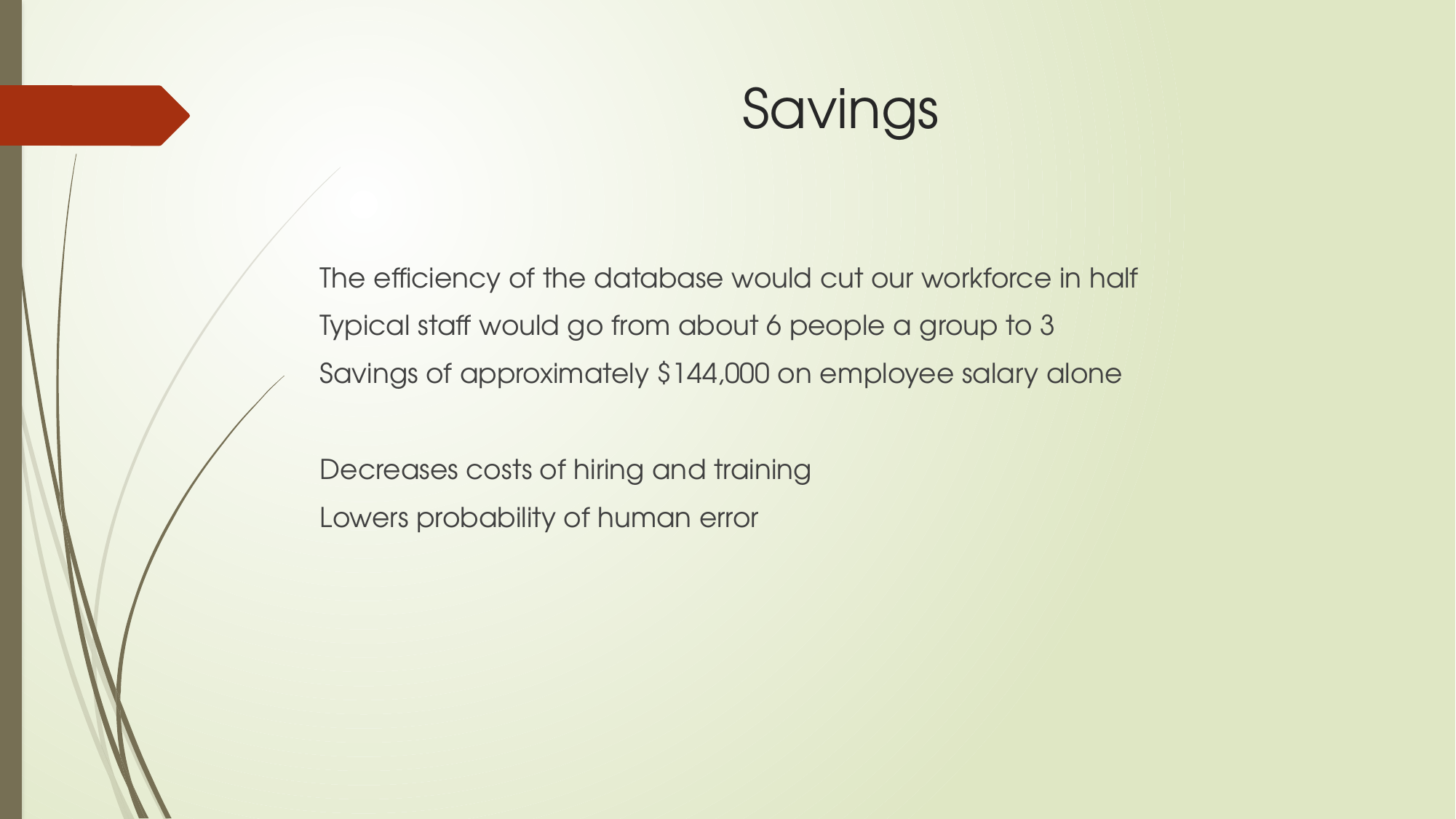

# Savings
The efficiency of the database would cut our workforce in half
Typical staff would go from about 6 people a group to 3
Savings of approximately $144,000 on employee salary alone

Decreases costs of hiring and training
Lowers probability of human error